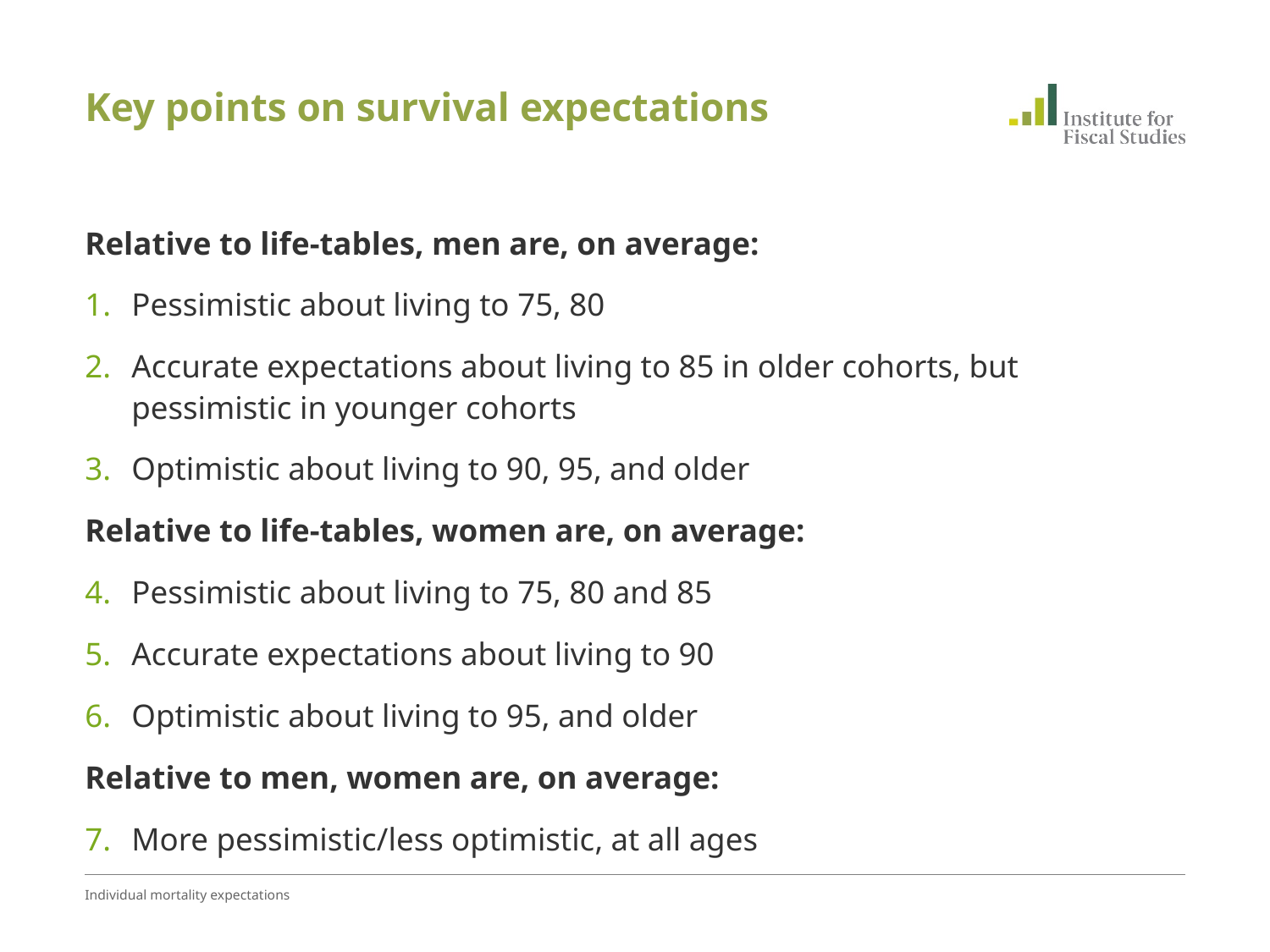

# Key points on survival expectations
Relative to life-tables, men are, on average:
Pessimistic about living to 75, 80
Accurate expectations about living to 85 in older cohorts, but pessimistic in younger cohorts
Optimistic about living to 90, 95, and older
Relative to life-tables, women are, on average:
Pessimistic about living to 75, 80 and 85
Accurate expectations about living to 90
Optimistic about living to 95, and older
Relative to men, women are, on average:
More pessimistic/less optimistic, at all ages
Individual mortality expectations